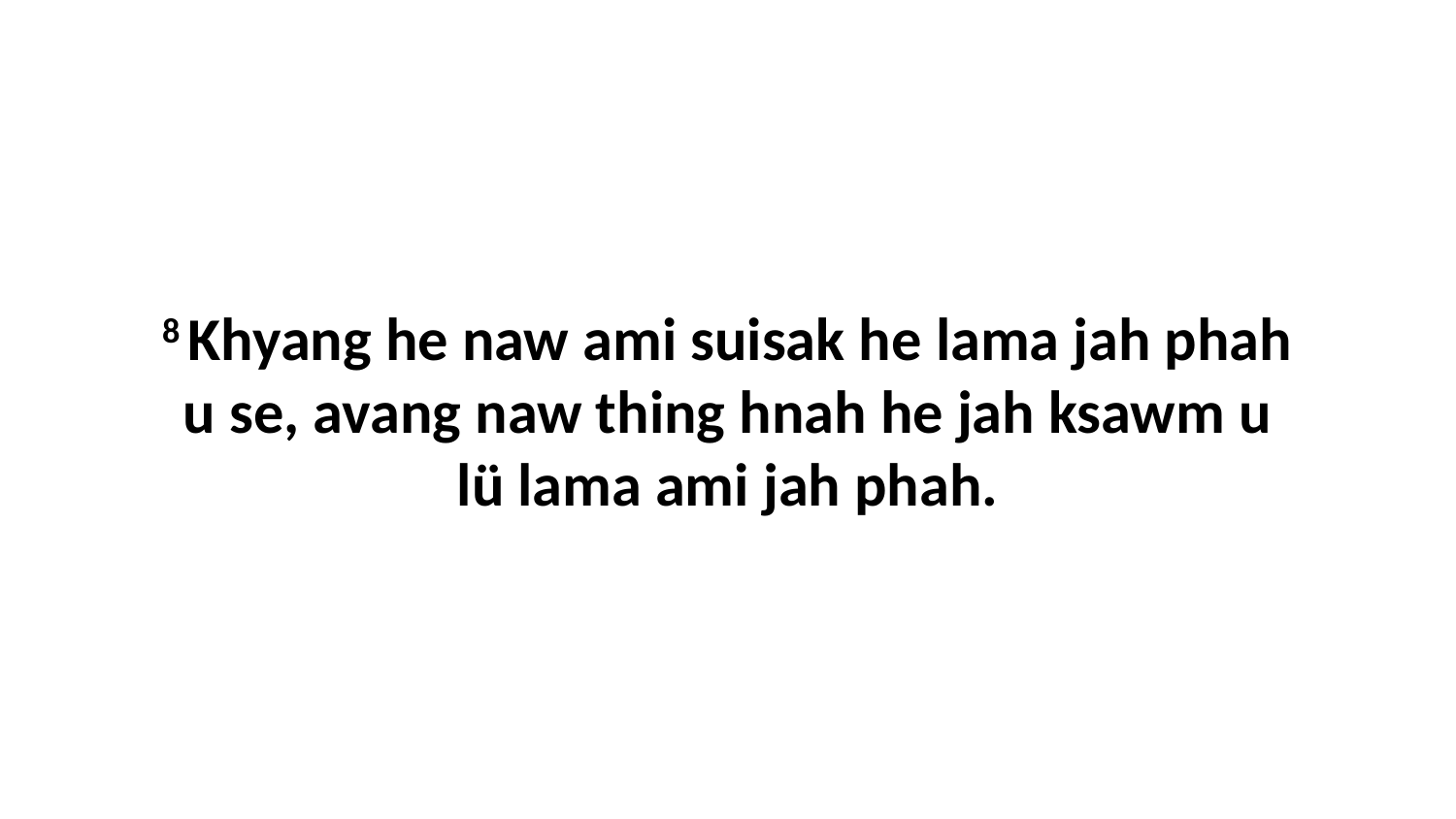

8 Khyang he naw ami suisak he lama jah phah u se, avang naw thing hnah he jah ksawm u lü lama ami jah phah.